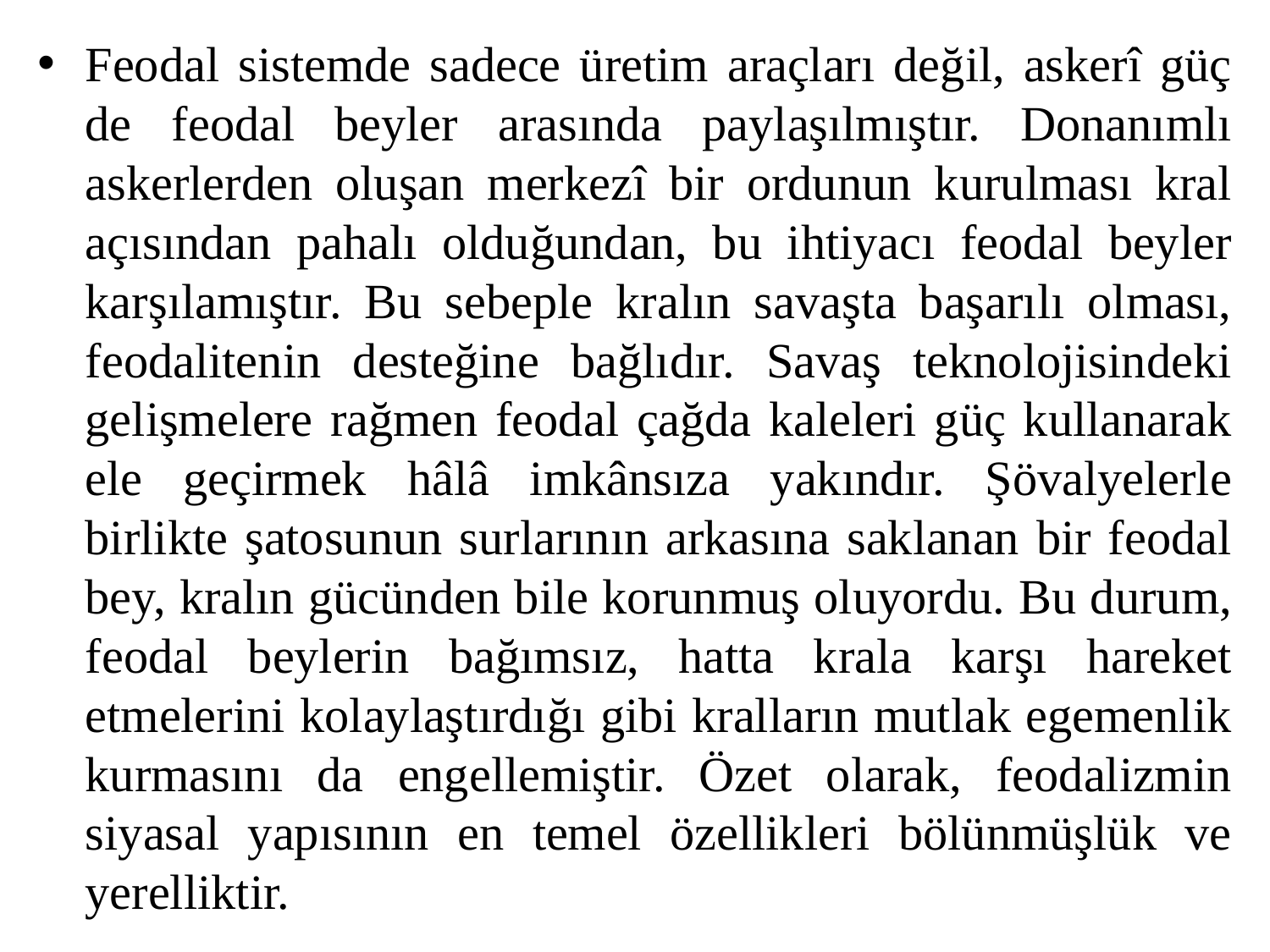

Feodal sistemde sadece üretim araçları değil, askerî güç de feodal beyler arasında paylaşılmıştır. Donanımlı askerlerden oluşan merkezî bir ordunun kurulması kral açısından pahalı olduğundan, bu ihtiyacı feodal beyler karşılamıştır. Bu sebeple kralın savaşta başarılı olması, feodalitenin desteğine bağlıdır. Savaş teknolojisindeki gelişmelere rağmen feodal çağda kaleleri güç kullanarak ele geçirmek hâlâ imkânsıza yakındır. Şövalyelerle birlikte şatosunun surlarının arkasına saklanan bir feodal bey, kralın gücünden bile korunmuş oluyordu. Bu durum, feodal beylerin bağımsız, hatta krala karşı hareket etmelerini kolaylaştırdığı gibi kralların mutlak egemenlik kurmasını da engellemiştir. Özet olarak, feodalizmin siyasal yapısının en temel özellikleri bölünmüşlük ve yerelliktir.